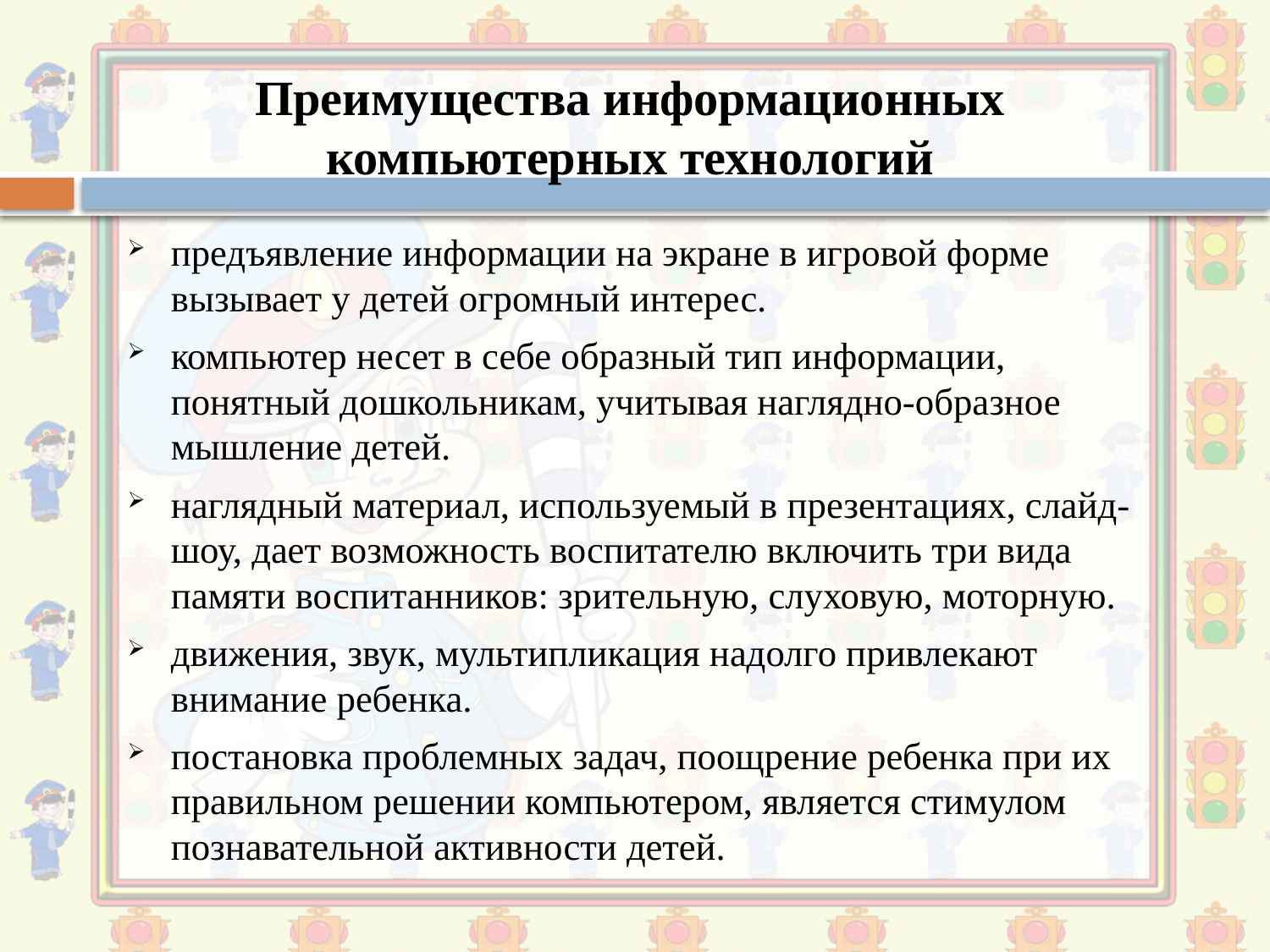

# Преимущества информационных компьютерных технологий
предъявление информации на экране в игровой форме вызывает у детей огромный интерес.
компьютер несет в себе образный тип информации, понятный дошкольникам, учитывая наглядно-образное мышление детей.
наглядный материал, используемый в презентациях, слайд-шоу, дает возможность воспитателю включить три вида памяти воспитанников: зрительную, слуховую, моторную.
движения, звук, мультипликация надолго привлекают внимание ребенка.
постановка проблемных задач, поощрение ребенка при их правильном решении компьютером, является стимулом познавательной активности детей.